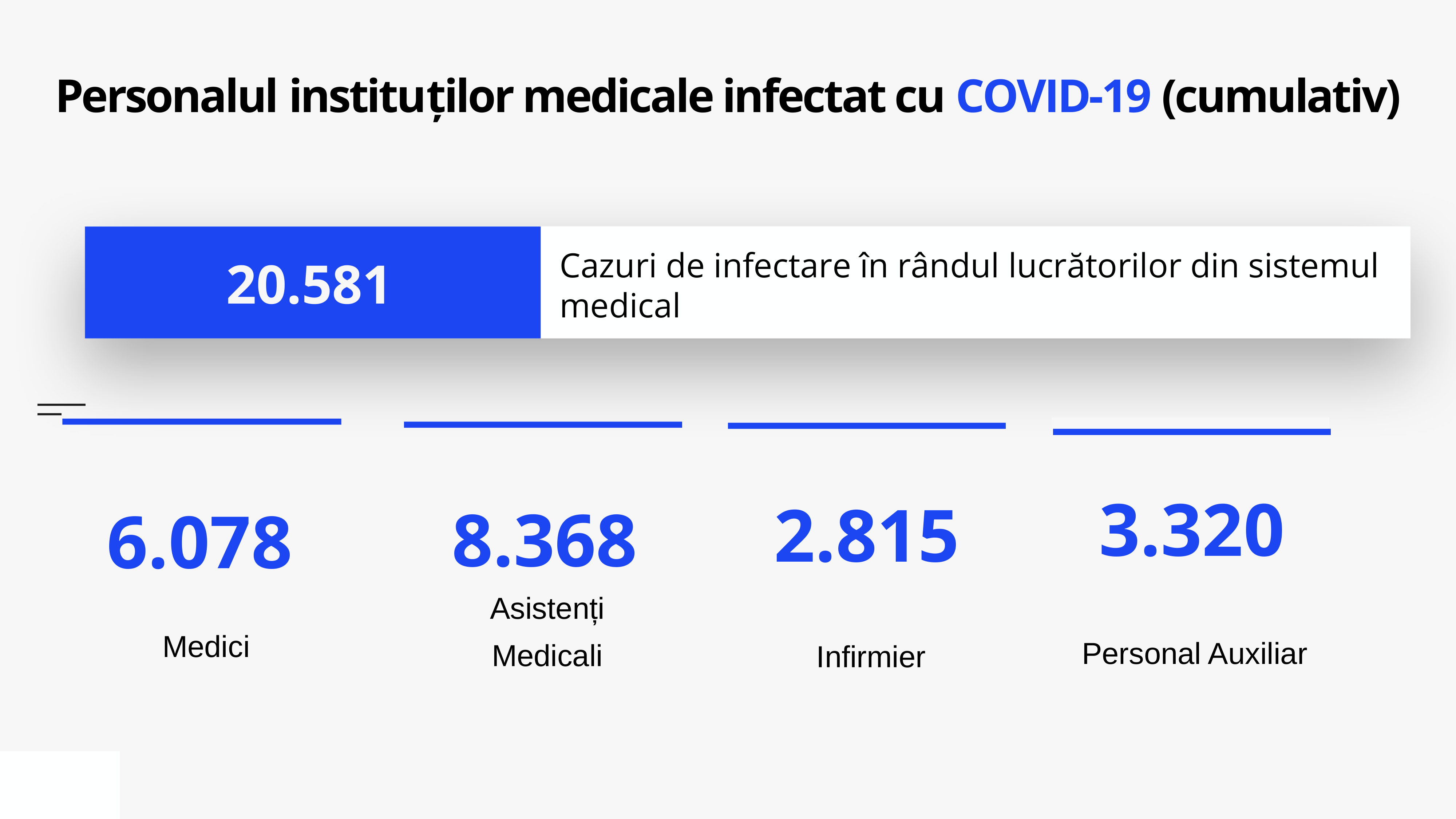

# Personalul instituților medicale infectat cu COVID-19 (cumulativ)

Cazuri de infectare în rândul lucrătorilor din sistemul medical

20.581

Personal Auxiliar
Medici

Infirmier

Asistenți Medicali

3.320
2.815
8.368
6.078